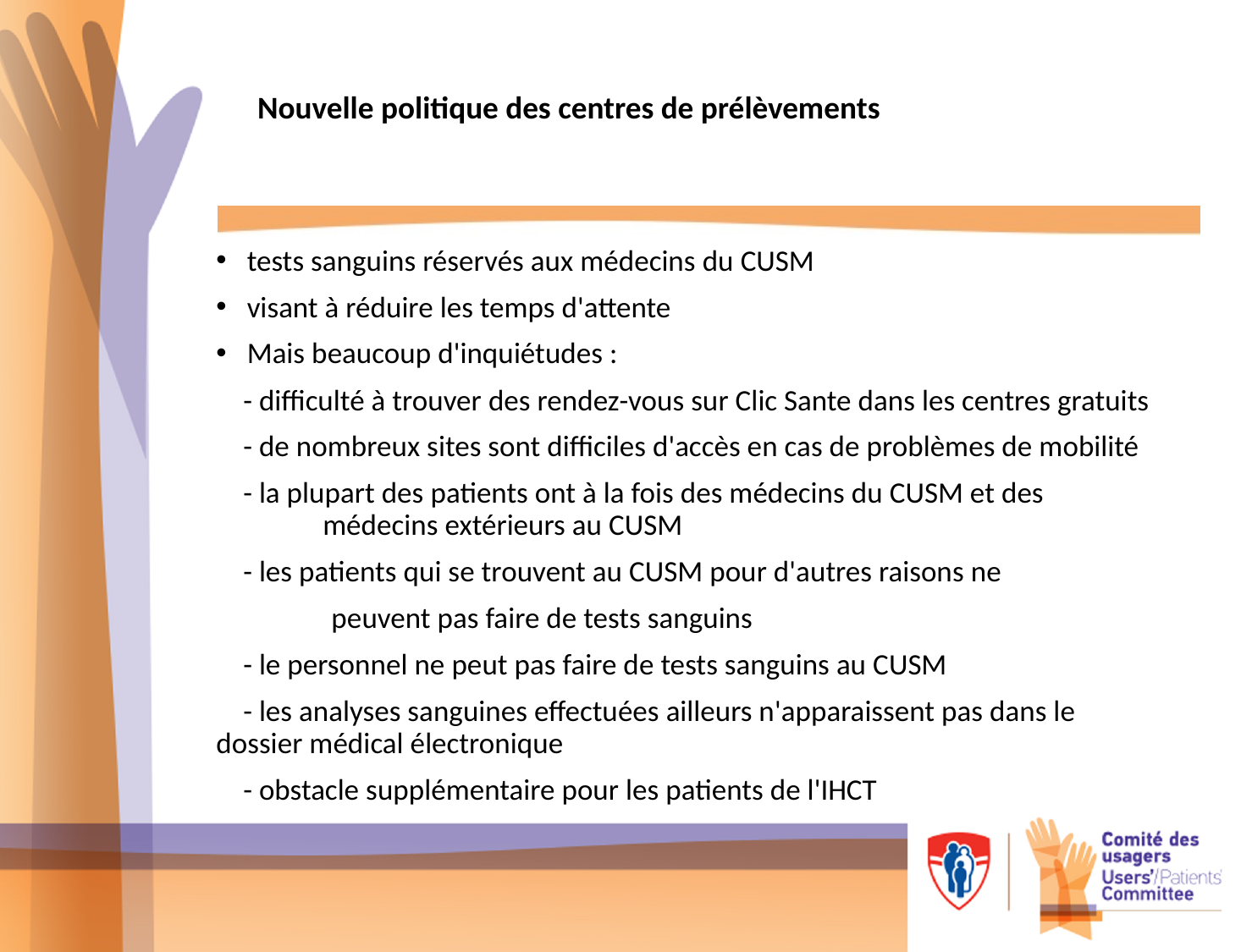

# Nouvelle politique des centres de prélèvements
tests sanguins réservés aux médecins du CUSM
visant à réduire les temps d'attente
Mais beaucoup d'inquiétudes :
    - difficulté à trouver des rendez-vous sur Clic Sante dans les centres gratuits
    - de nombreux sites sont difficiles d'accès en cas de problèmes de mobilité
    - la plupart des patients ont à la fois des médecins du CUSM et des         	médecins extérieurs au CUSM
    - les patients qui se trouvent au CUSM pour d'autres raisons ne
                 peuvent pas faire de tests sanguins
    - le personnel ne peut pas faire de tests sanguins au CUSM
    - les analyses sanguines effectuées ailleurs n'apparaissent pas dans le dossier médical électronique
    - obstacle supplémentaire pour les patients de l'IHCT